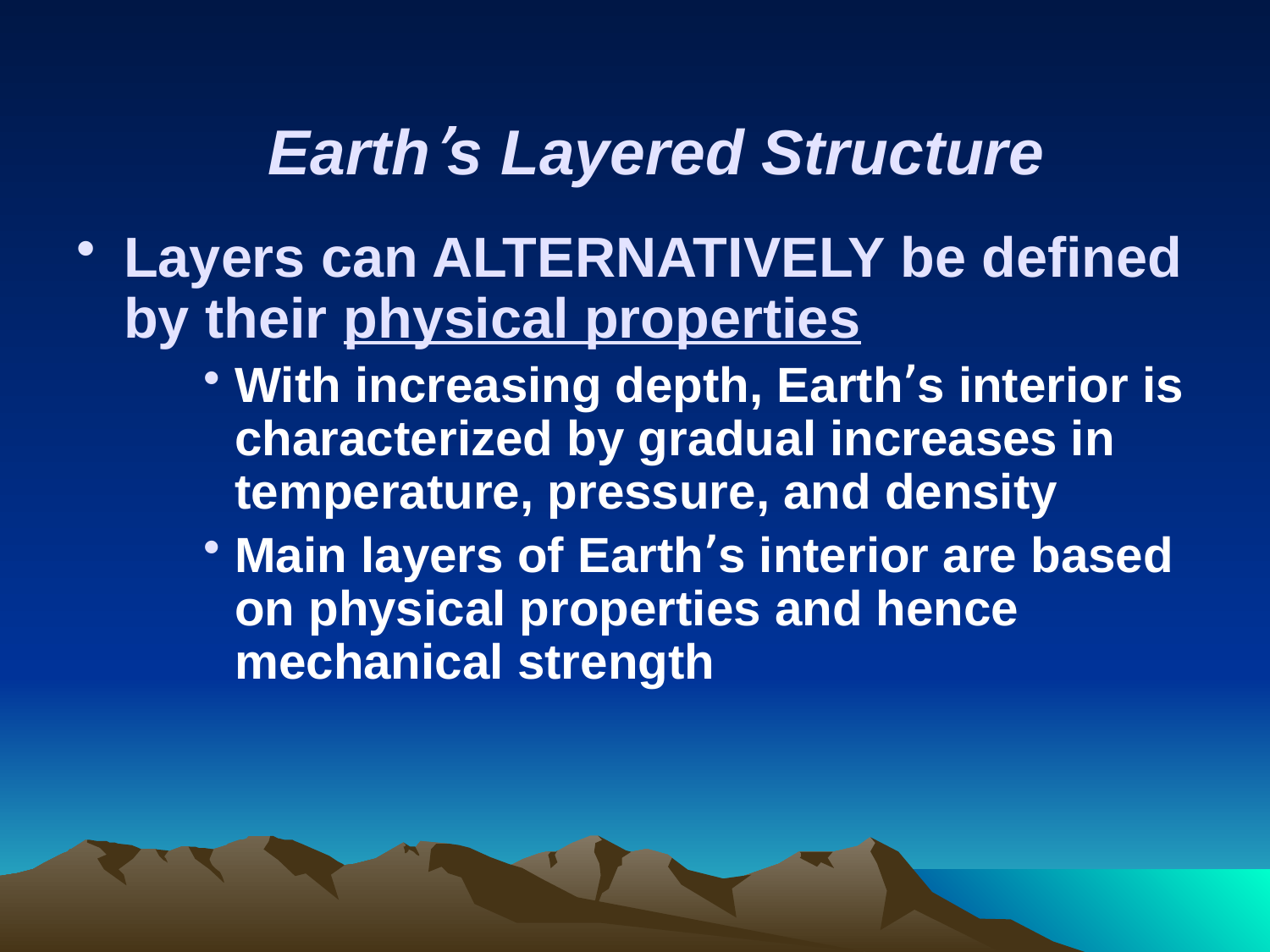

# Earth’s Layered Structure
Layers can ALTERNATIVELY be defined by their physical properties
With increasing depth, Earth’s interior is characterized by gradual increases in temperature, pressure, and density
Main layers of Earth’s interior are based on physical properties and hence mechanical strength